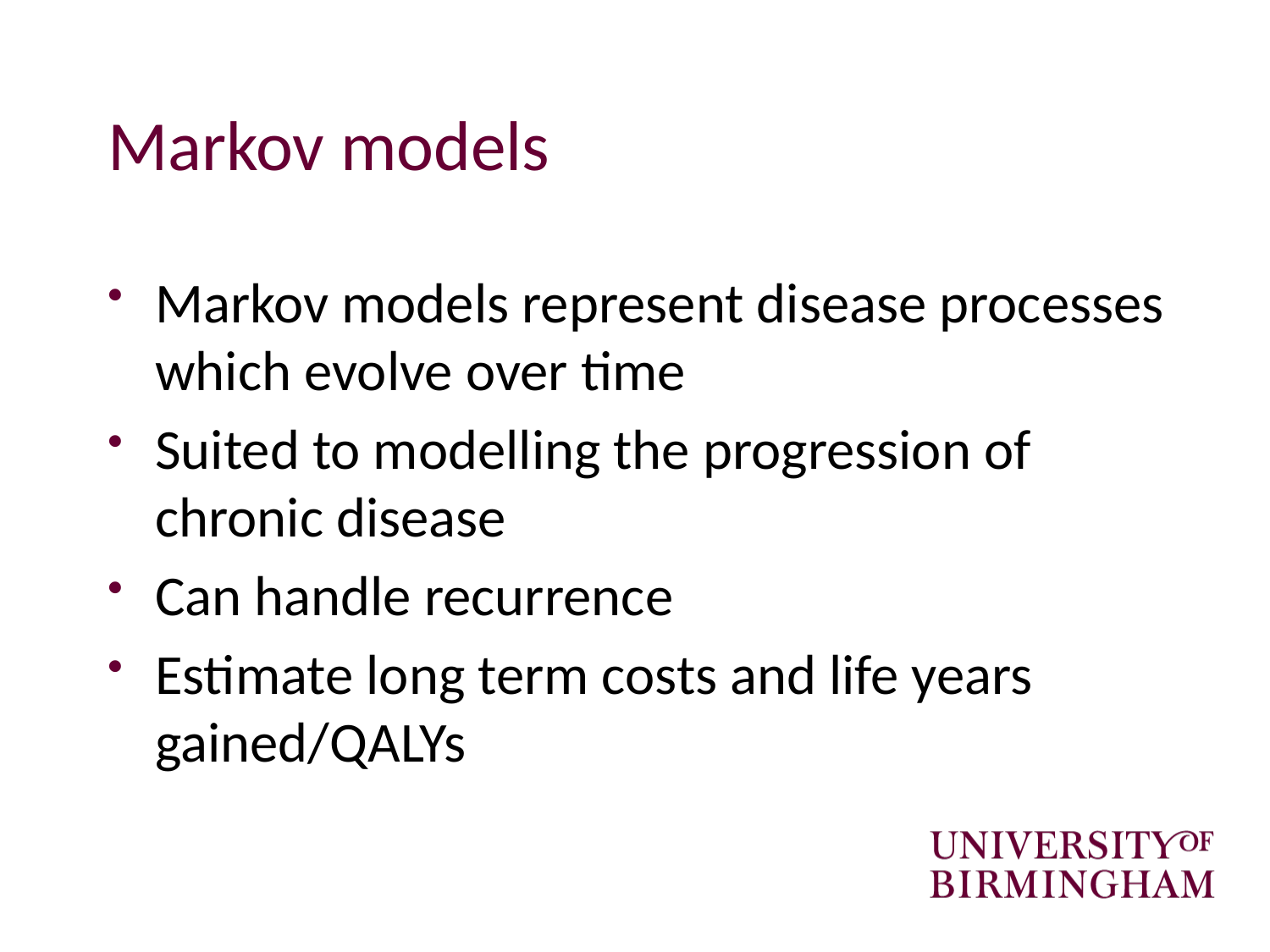

# Markov models

Markov models represent disease processes which evolve over time
Suited to modelling the progression of chronic disease
Can handle recurrence
Estimate long term costs and life years gained/QALYs